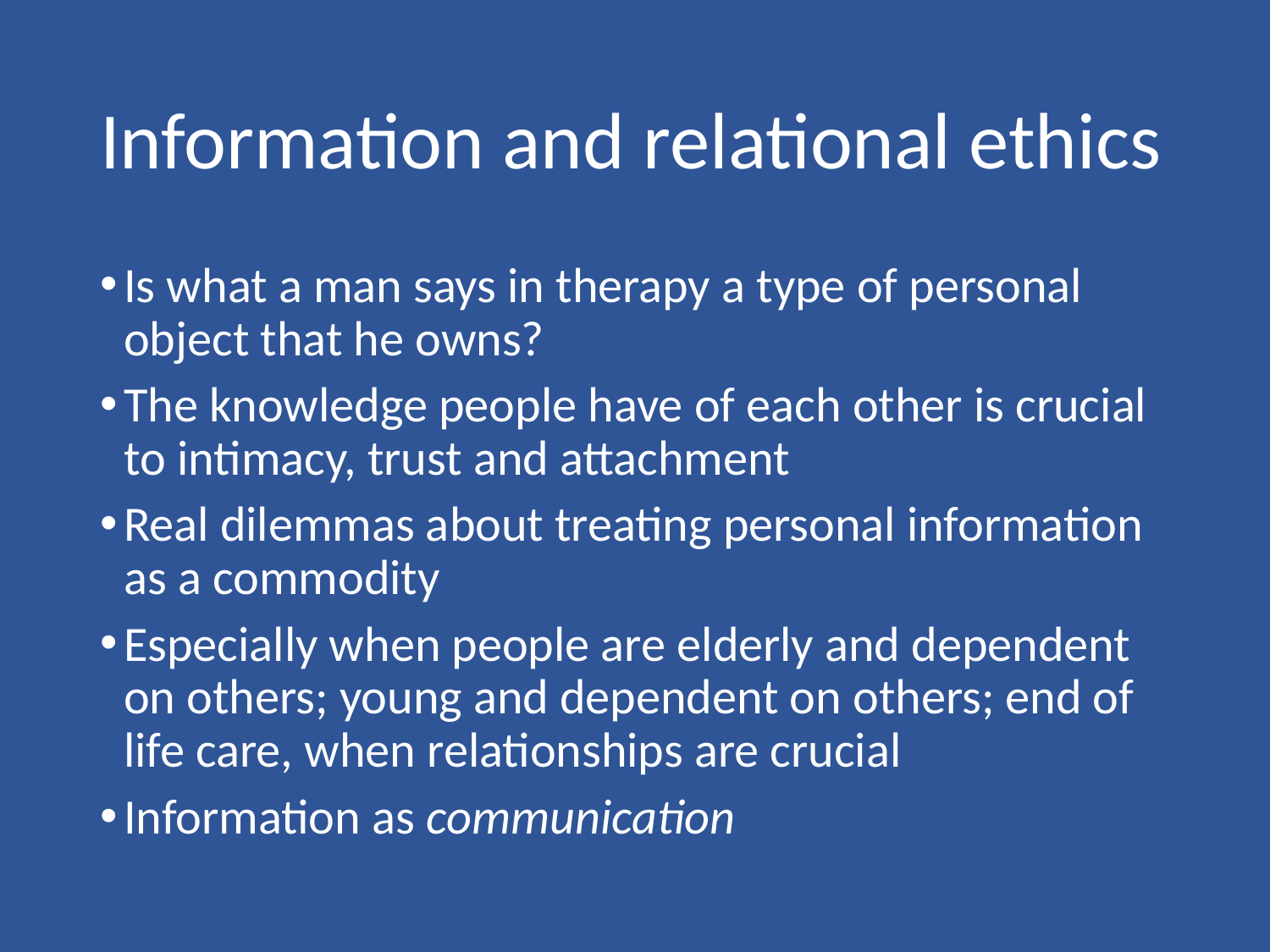

# Information and relational ethics
Is what a man says in therapy a type of personal object that he owns?
The knowledge people have of each other is crucial to intimacy, trust and attachment
Real dilemmas about treating personal information as a commodity
Especially when people are elderly and dependent on others; young and dependent on others; end of life care, when relationships are crucial
Information as communication